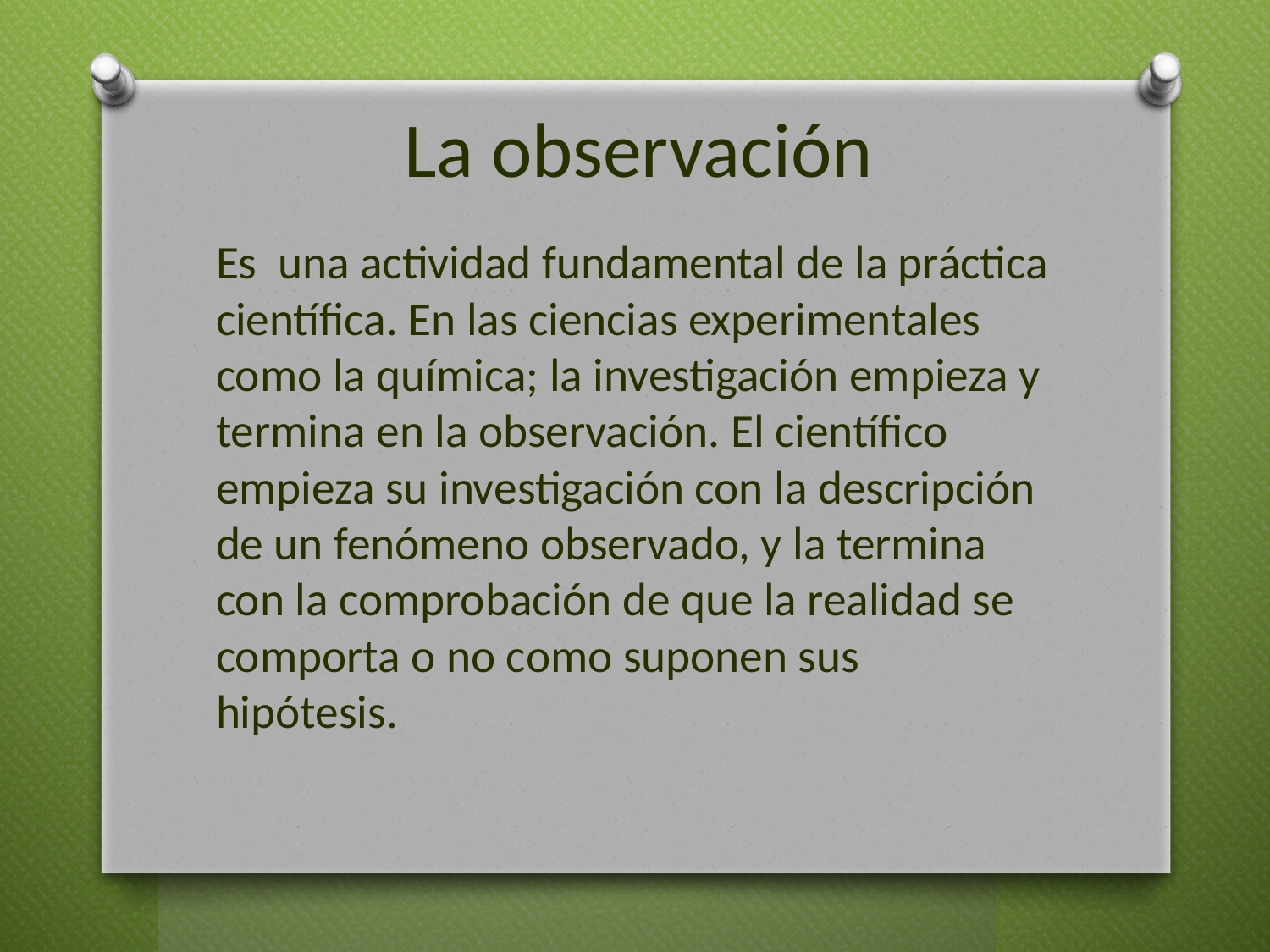

# La observación
Es  una actividad fundamental de la práctica científica. En las ciencias experimentales como la química; la investigación empieza y termina en la observación. El científico empieza su investigación con la descripción de un fenómeno observado, y la termina con la comprobación de que la realidad se comporta o no como suponen sus hipótesis.